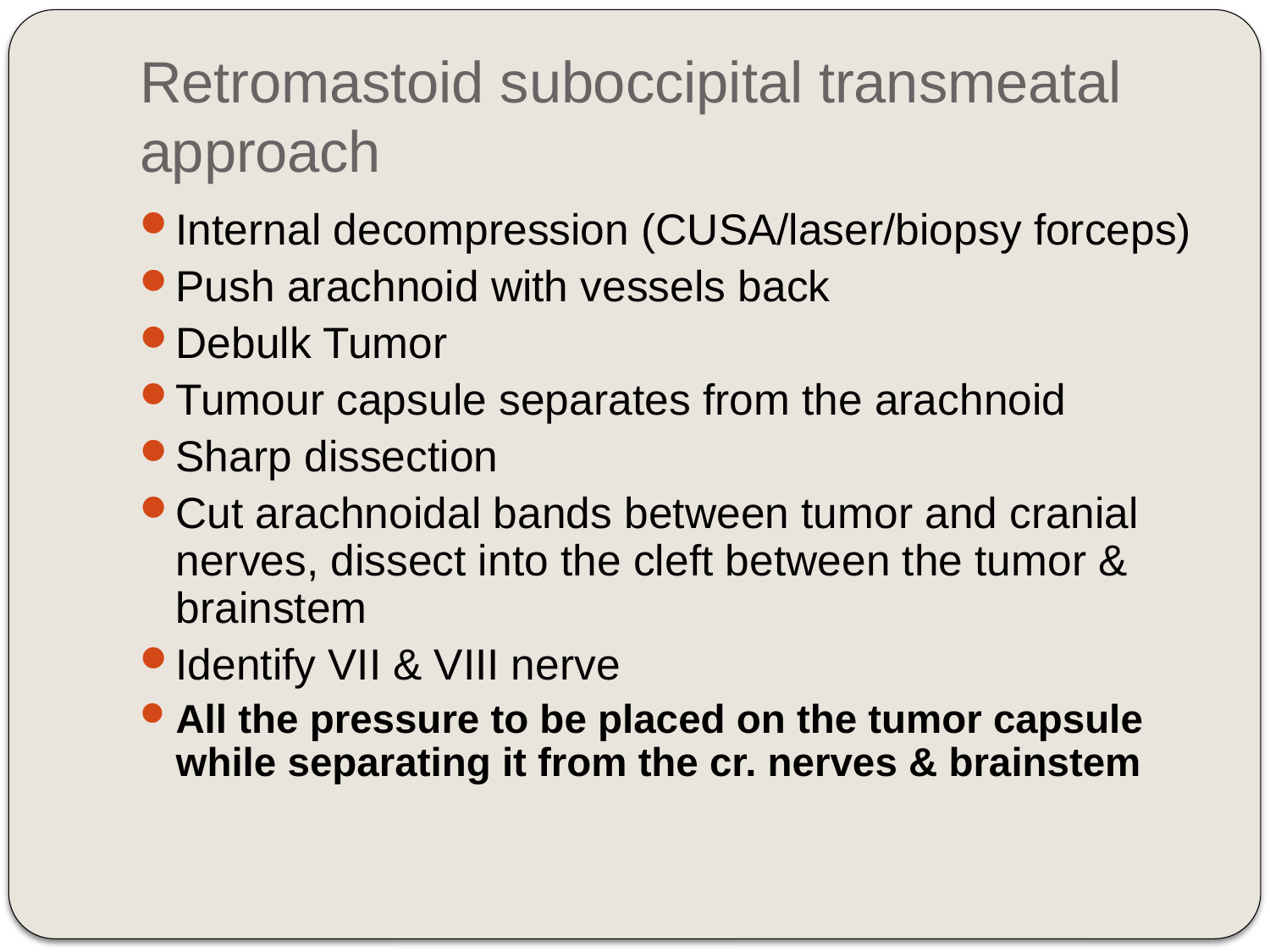

# Retromastoid suboccipital transmeatal approach
Internal decompression (CUSA/laser/biopsy forceps)
Push arachnoid with vessels back
Debulk Tumor
Tumour capsule separates from the arachnoid
Sharp dissection
Cut arachnoidal bands between tumor and cranial nerves, dissect into the cleft between the tumor & brainstem
Identify VII & VIII nerve
All the pressure to be placed on the tumor capsule while separating it from the cr. nerves & brainstem